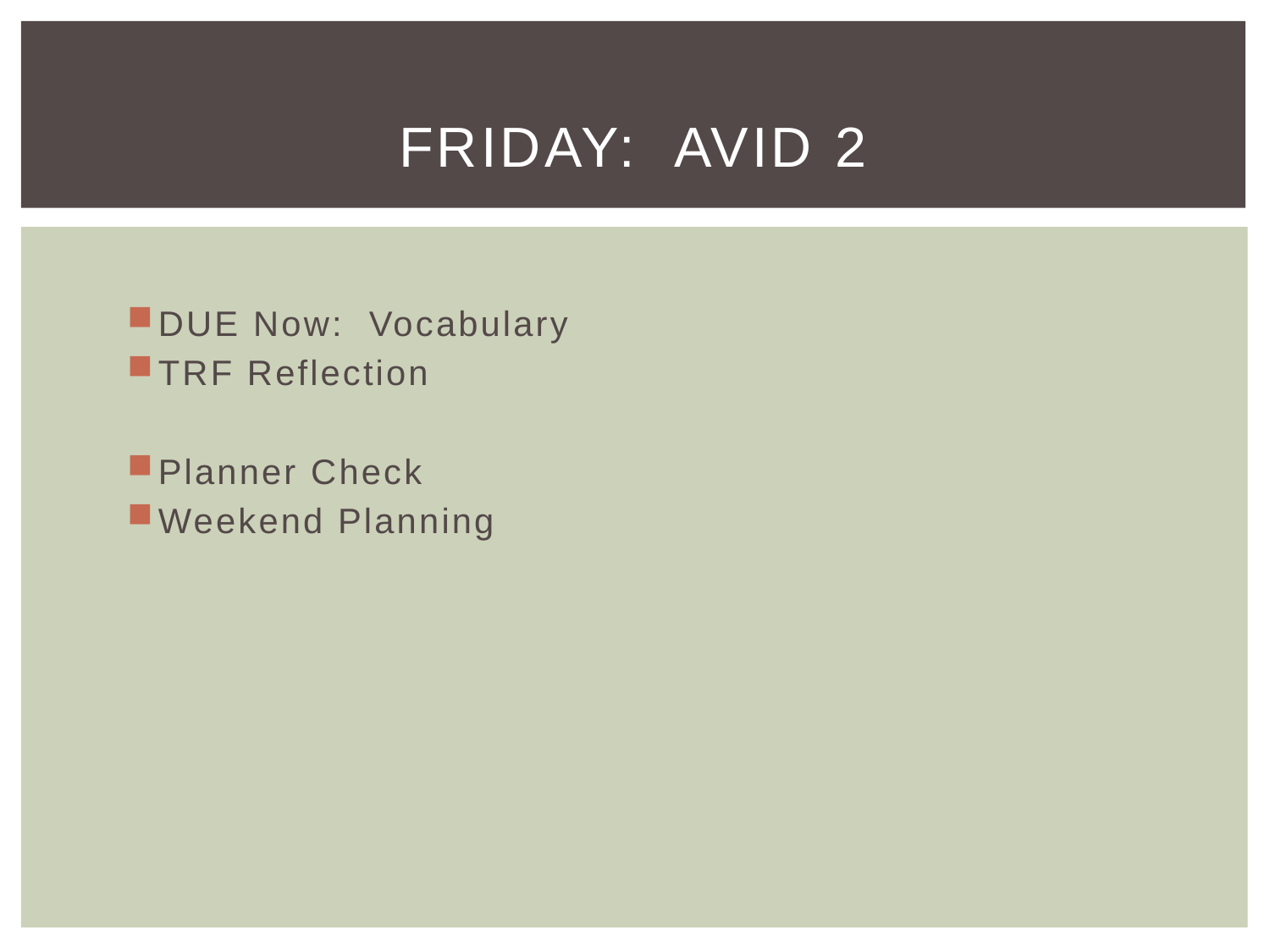

# Friday:  AVID 2

DUE Now:  Vocabulary
TRF Reflection

Planner Check
Weekend Planning